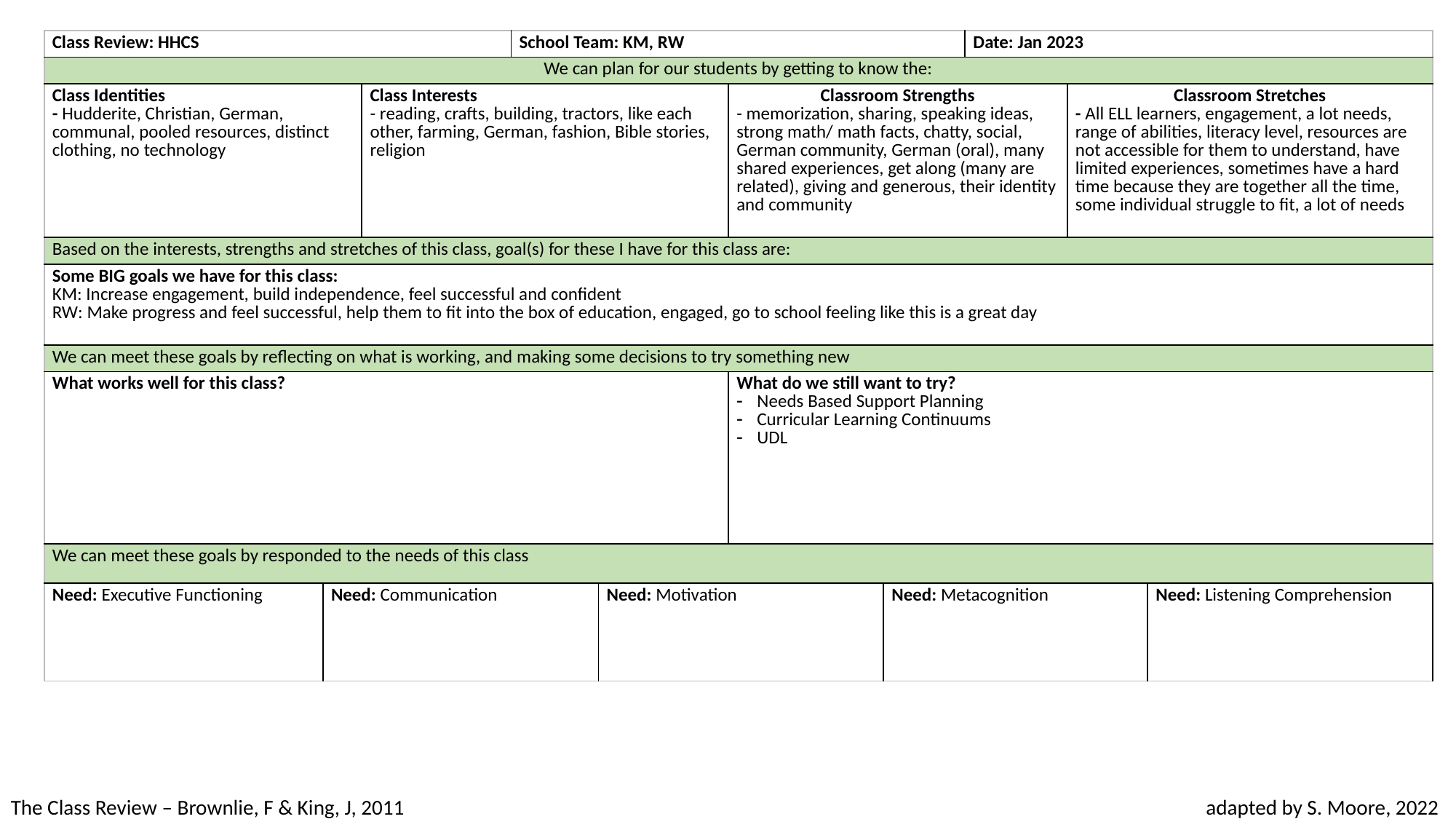

| Class Review: HHCS |  |  | School Team: KM, RW |  |  |  | Date: Jan 2023 |  |  |
| --- | --- | --- | --- | --- | --- | --- | --- | --- | --- |
| We can plan for our students by getting to know the: |  |  |  |  |  |  |  |  |  |
| Class Identities - Hudderite, Christian, German, communal, pooled resources, distinct clothing, no technology |  | Class Interests - reading, crafts, building, tractors, like each other, farming, German, fashion, Bible stories, religion | Classroom Strengths - memorization, sharing, speaking ideas, strong math/ math facts, chatty, social, German community, low German (oral), many shared experiences, get along (many are related), giving and generous, identity |  | Classroom Strengths - memorization, sharing, speaking ideas, strong math/ math facts, chatty, social, German community, German (oral), many shared experiences, get along (many are related), giving and generous, their identity and community |  | Classroom Stretches All ELL learners, engagement, a lot needs, range of abilities, literacy level, resources are not accessible for them to understand, have limited experiences, sometimes have a hard time because they are together all the time, some individual struggle to fit, a lot of needs | Classroom Stretches - All ELL learners, engagement, a lot needs, range of abilities, literacy level, resources are not accessible for them to understand, have limited experiences, sometimes have a hard time because they are together all the time, some individual struggle to fit, a lot of needs |  |
| Based on the interests, strengths and stretches of this class, goal(s) for these I have for this class are: |  |  |  |  |  |  |  |  |  |
| Some BIG goals we have for this class: KM: Increase engagement, build independence, feel successful and confident RW: Make progress and feel successful, help them to fit into the box of education, engaged, go to school feeling like this is a great day |  |  |  |  |  |  |  |  |  |
| We can meet these goals by reflecting on what is working, and making some decisions to try something new |  |  |  |  |  |  |  |  |  |
| What works well for this class? |  |  |  |  | What do we still want to try? Needs Based Support Planning Curricular Learning Continuums UDL |  |  |  |  |
| We can meet these goals by responded to the needs of this class |  |  |  |  |  |  |  |  |  |
| Need: Executive Functioning | Need: Communication |  |  | Need: Motivation |  | Need: Metacognition |  |  | Need: Listening Comprehension |
The Class Review – Brownlie, F & King, J, 2011				         			                      adapted by S. Moore, 2022